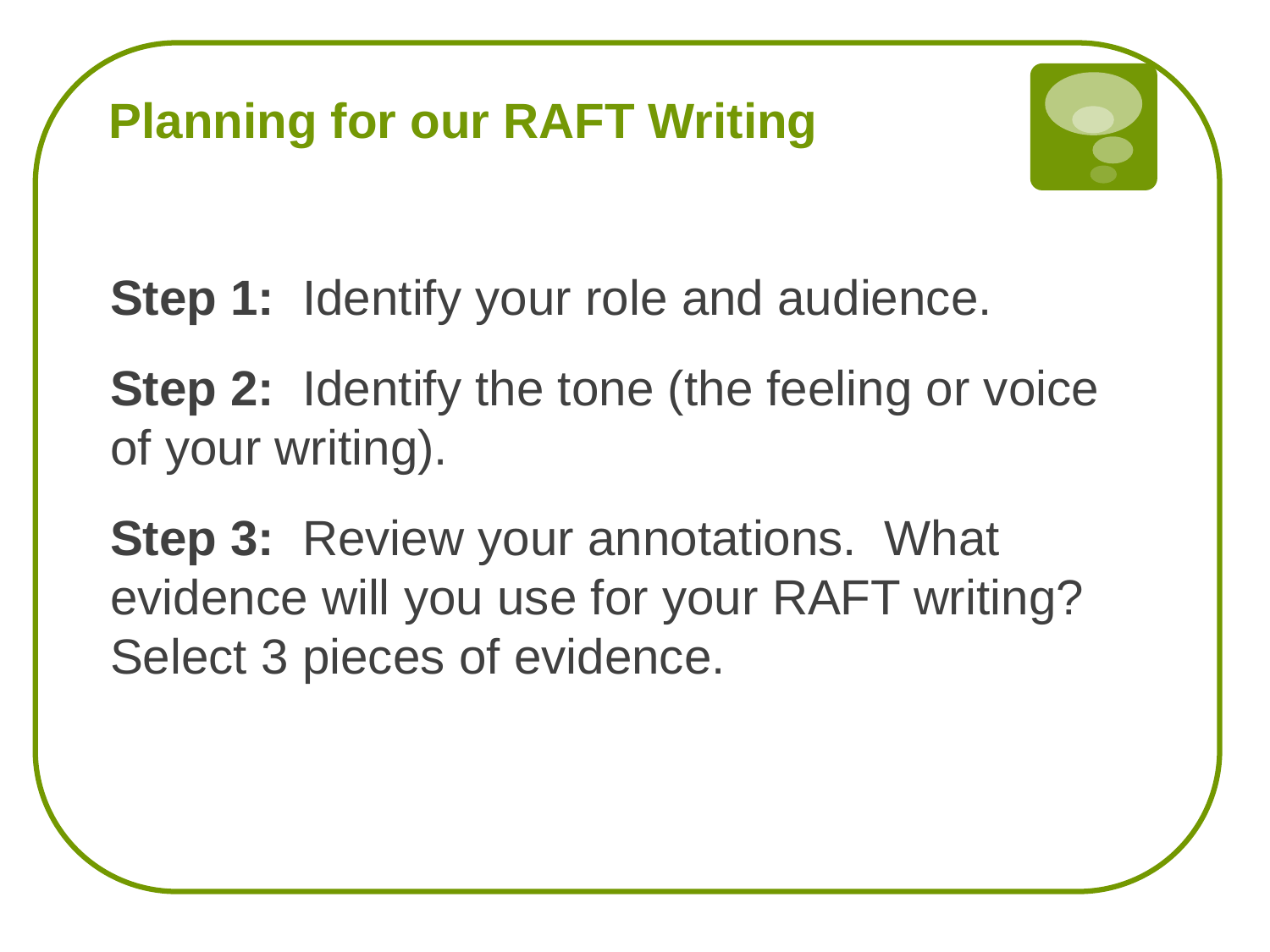

# Planning for our RAFT Writing

Step 1:  Identify your role and audience.
Step 2:  Identify the tone (the feeling or voice of your writing).
Step 3:  Review your annotations.  What evidence will you use for your RAFT writing? Select 3 pieces of evidence.